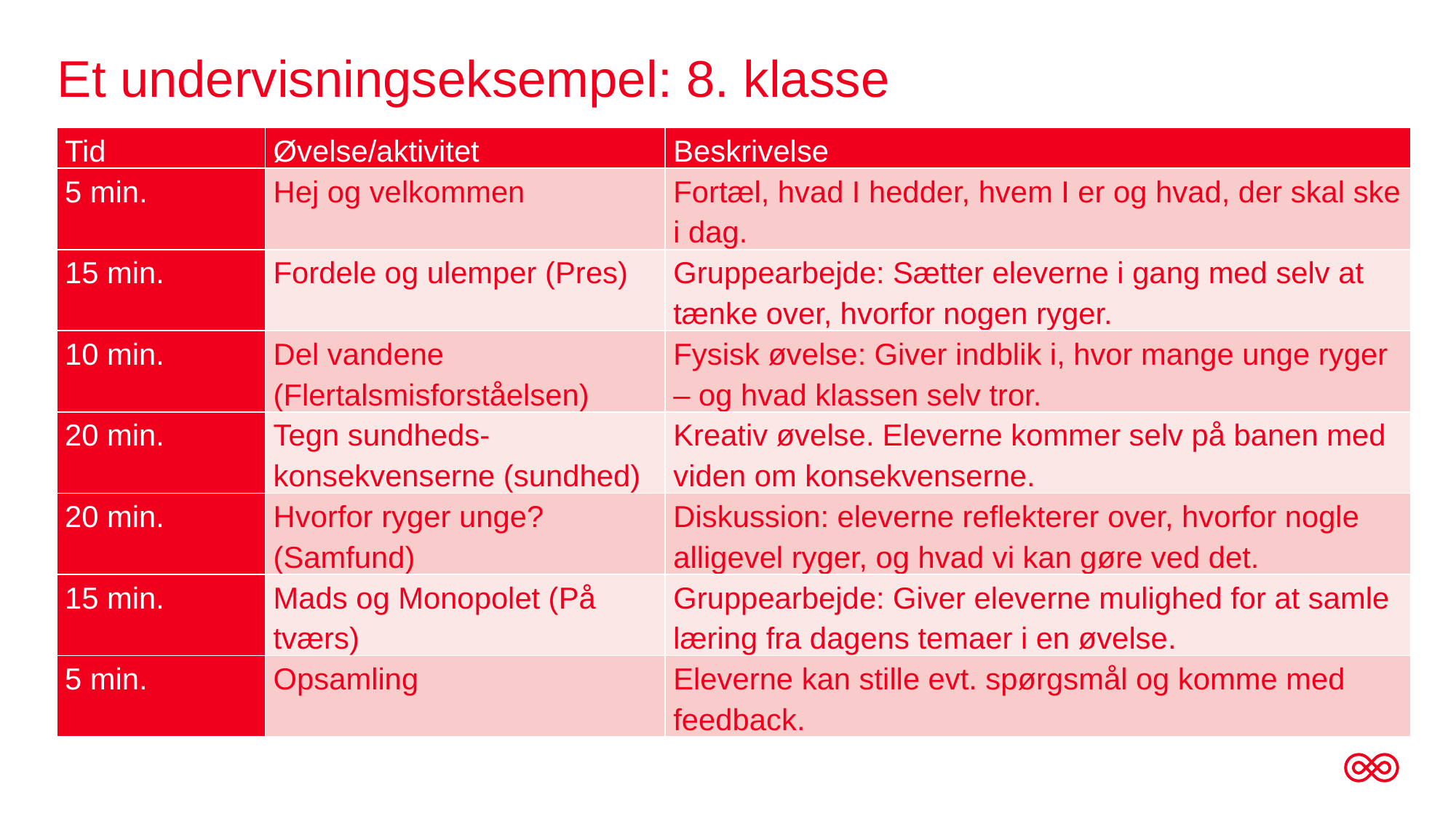

# Et undervisningseksempel: 8. klasse
| Tid | Øvelse/aktivitet | Beskrivelse |
| --- | --- | --- |
| 5 min. | Hej og velkommen | Fortæl, hvad I hedder, hvem I er og hvad, der skal ske i dag. |
| 15 min. | Fordele og ulemper (Pres) | Gruppearbejde: Sætter eleverne i gang med selv at tænke over, hvorfor nogen ryger. |
| 10 min. | Del vandene (Flertalsmisforståelsen) | Fysisk øvelse: Giver indblik i, hvor mange unge ryger – og hvad klassen selv tror. |
| 20 min. | Tegn sundheds-konsekvenserne (sundhed) | Kreativ øvelse. Eleverne kommer selv på banen med viden om konsekvenserne. |
| 20 min. | Hvorfor ryger unge? (Samfund) | Diskussion: eleverne reflekterer over, hvorfor nogle alligevel ryger, og hvad vi kan gøre ved det. |
| 15 min. | Mads og Monopolet (På tværs) | Gruppearbejde: Giver eleverne mulighed for at samle læring fra dagens temaer i en øvelse. |
| 5 min. | Opsamling | Eleverne kan stille evt. spørgsmål og komme med feedback. |